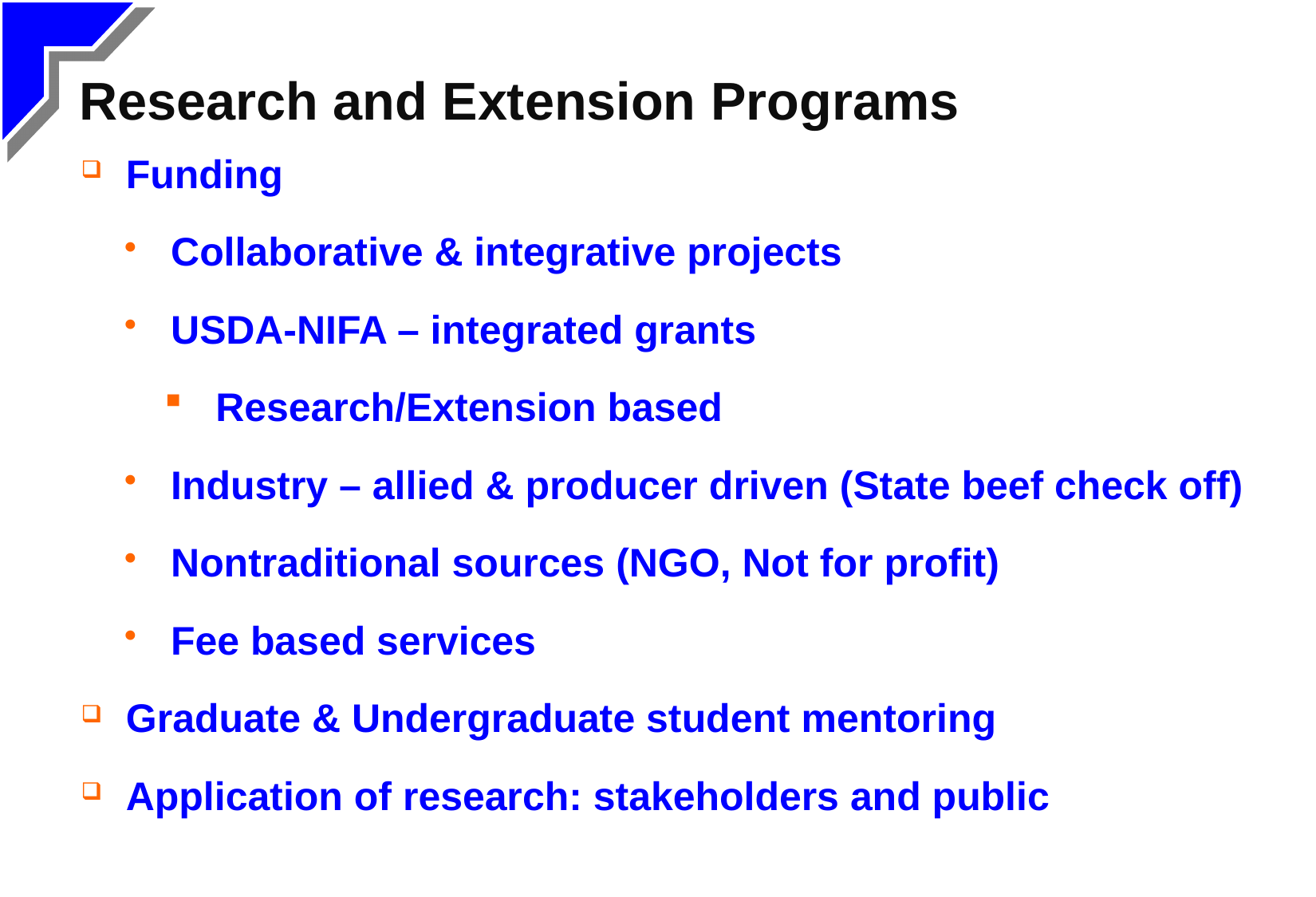

# Research and Extension Programs
Funding
Collaborative & integrative projects
USDA-NIFA – integrated grants
Research/Extension based
Industry – allied & producer driven (State beef check off)
Nontraditional sources (NGO, Not for profit)
Fee based services
Graduate & Undergraduate student mentoring
Application of research: stakeholders and public